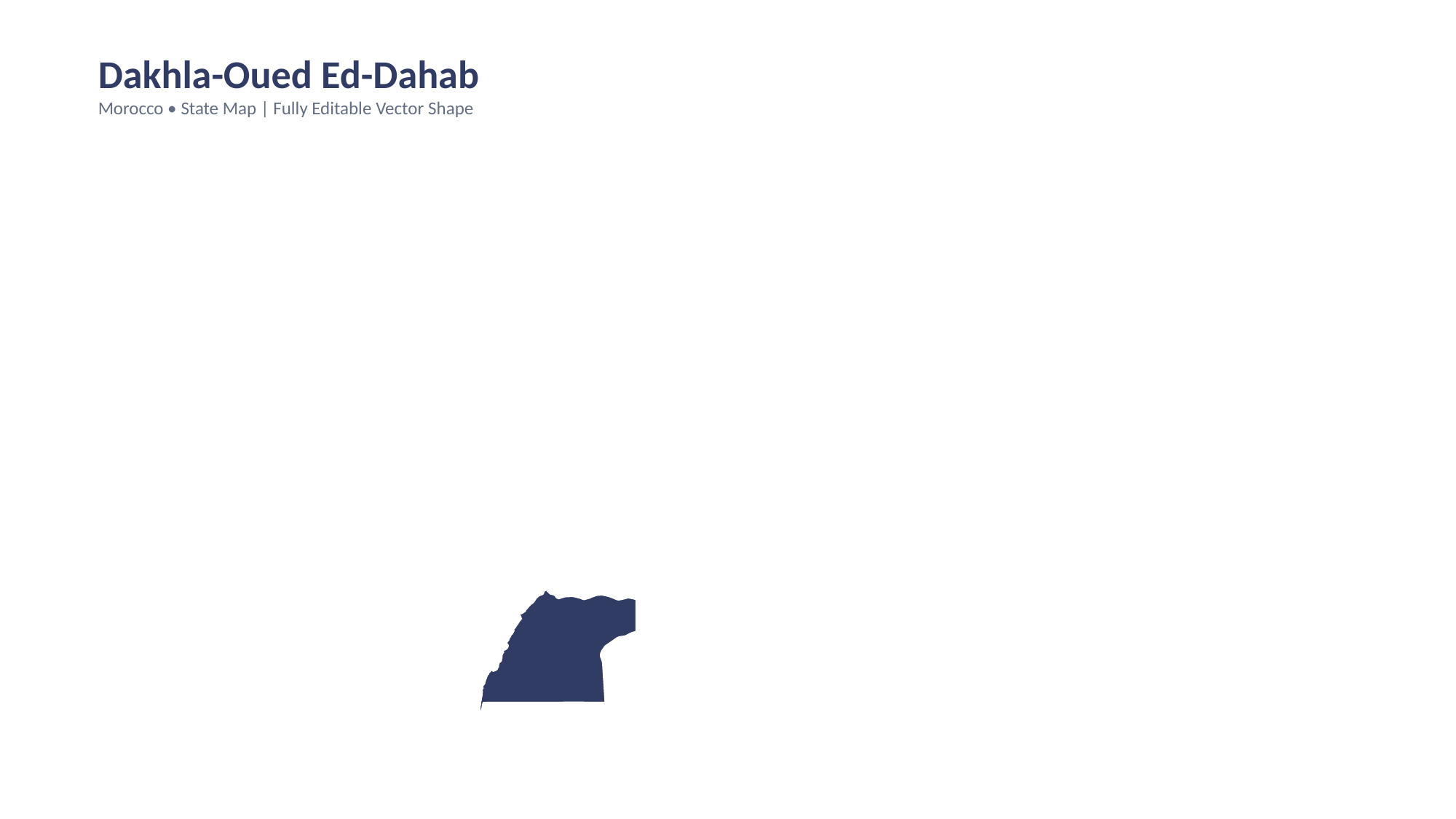

Dakhla-Oued Ed-Dahab
Morocco • State Map | Fully Editable Vector Shape